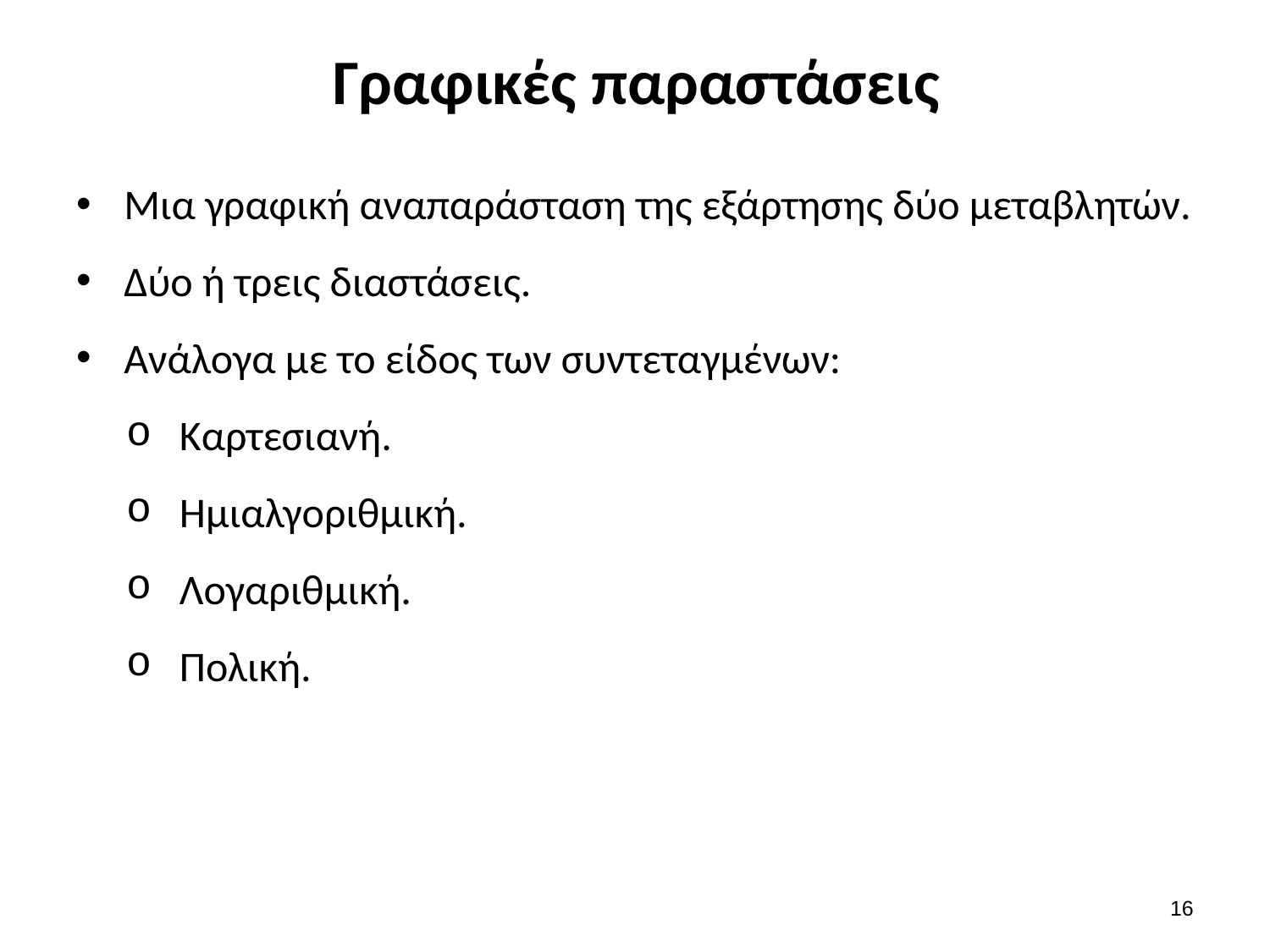

# Γραφικές παραστάσεις
Μια γραφική αναπαράσταση της εξάρτησης δύο μεταβλητών.
Δύο ή τρεις διαστάσεις.
Ανάλογα με το είδος των συντεταγμένων:
Καρτεσιανή.
Ημιαλγοριθμική.
Λογαριθμική.
Πολική.
16